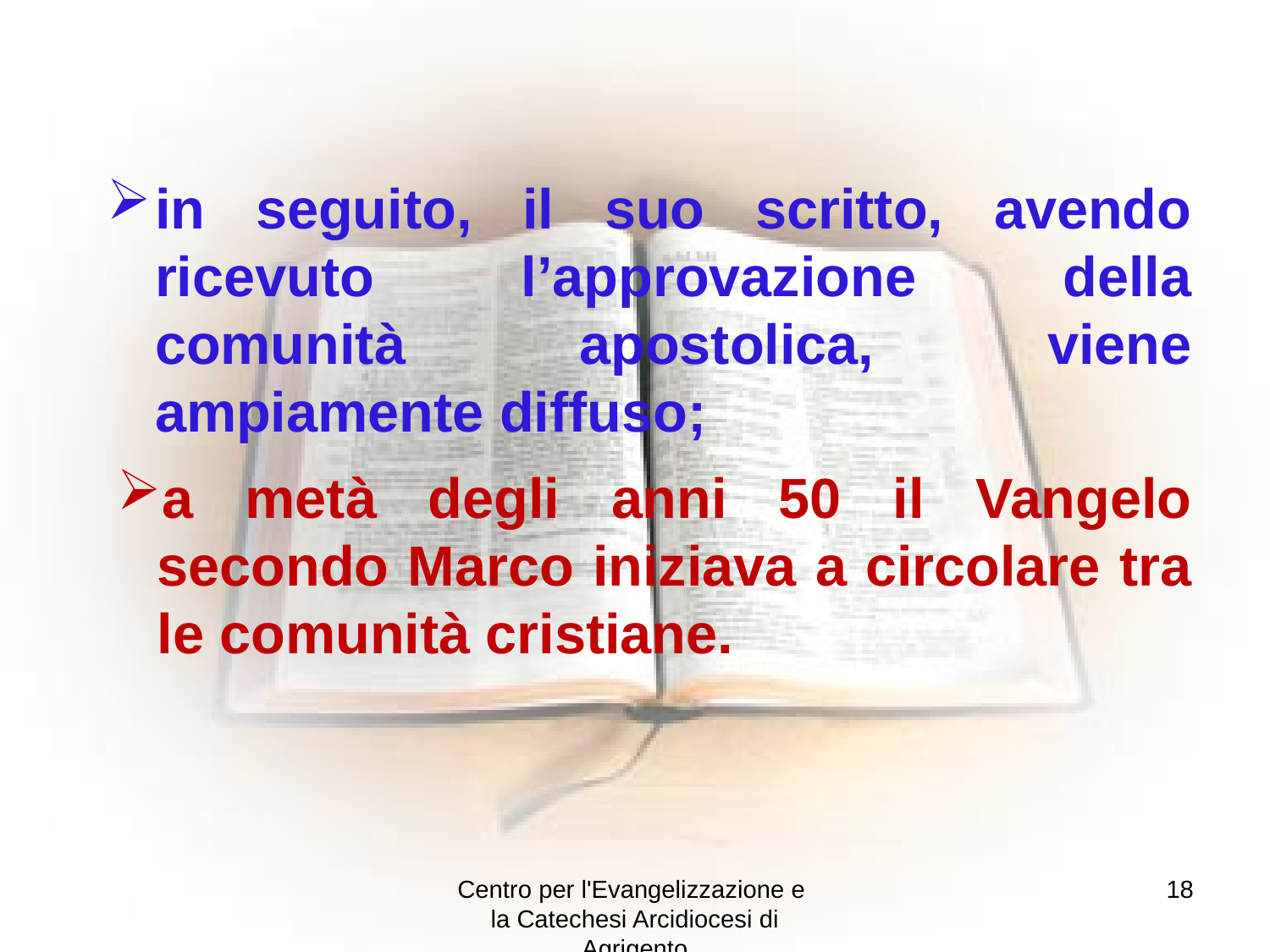

in seguito, il suo scritto, avendo ricevuto l’approvazione della comunità apostolica, viene ampiamente diffuso;
a metà degli anni 50 il Vangelo secondo Marco iniziava a circolare tra le comunità cristiane.
Centro per l'Evangelizzazione e  la Catechesi Arcidiocesi di Agrigento
18